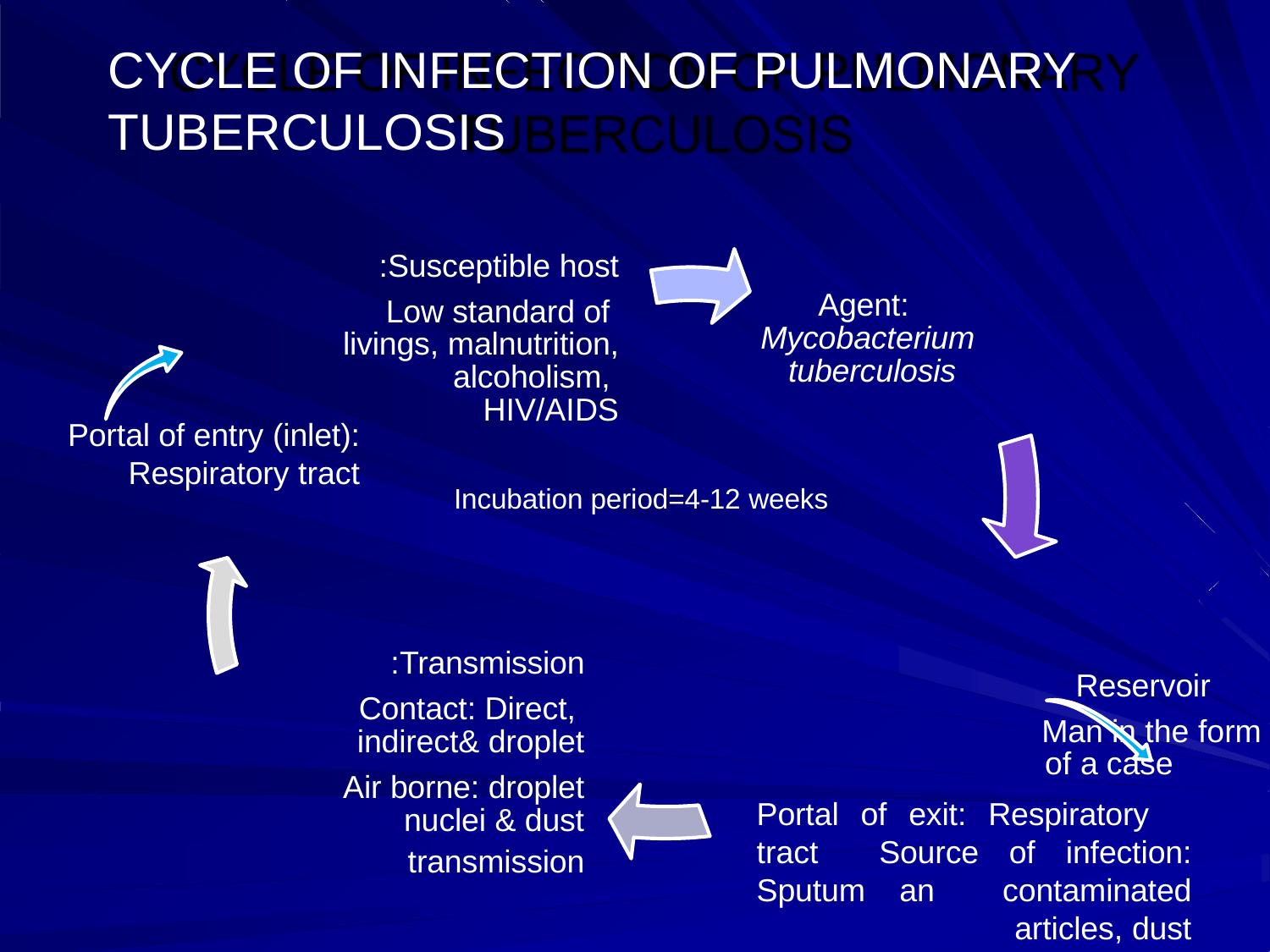

# CYCLE OF INFECTION OF PULMONARY  TUBERCULOSIS

Susceptible host:
Low standard of  livings, malnutrition,  alcoholism,  HIV/AIDS

Agent:  Mycobacterium  tuberculosis

Portal of entry (inlet):  Respiratory tract

Incubation period=4-12 weeks

Transmission:
Contact: Direct,  indirect& droplet
Air borne: droplet  nuclei & dust
transmission
Reservoir  Man in the form
of a case
Portal of exit: Respiratory tract  Source of infection: Sputum an  contaminated articles, dust